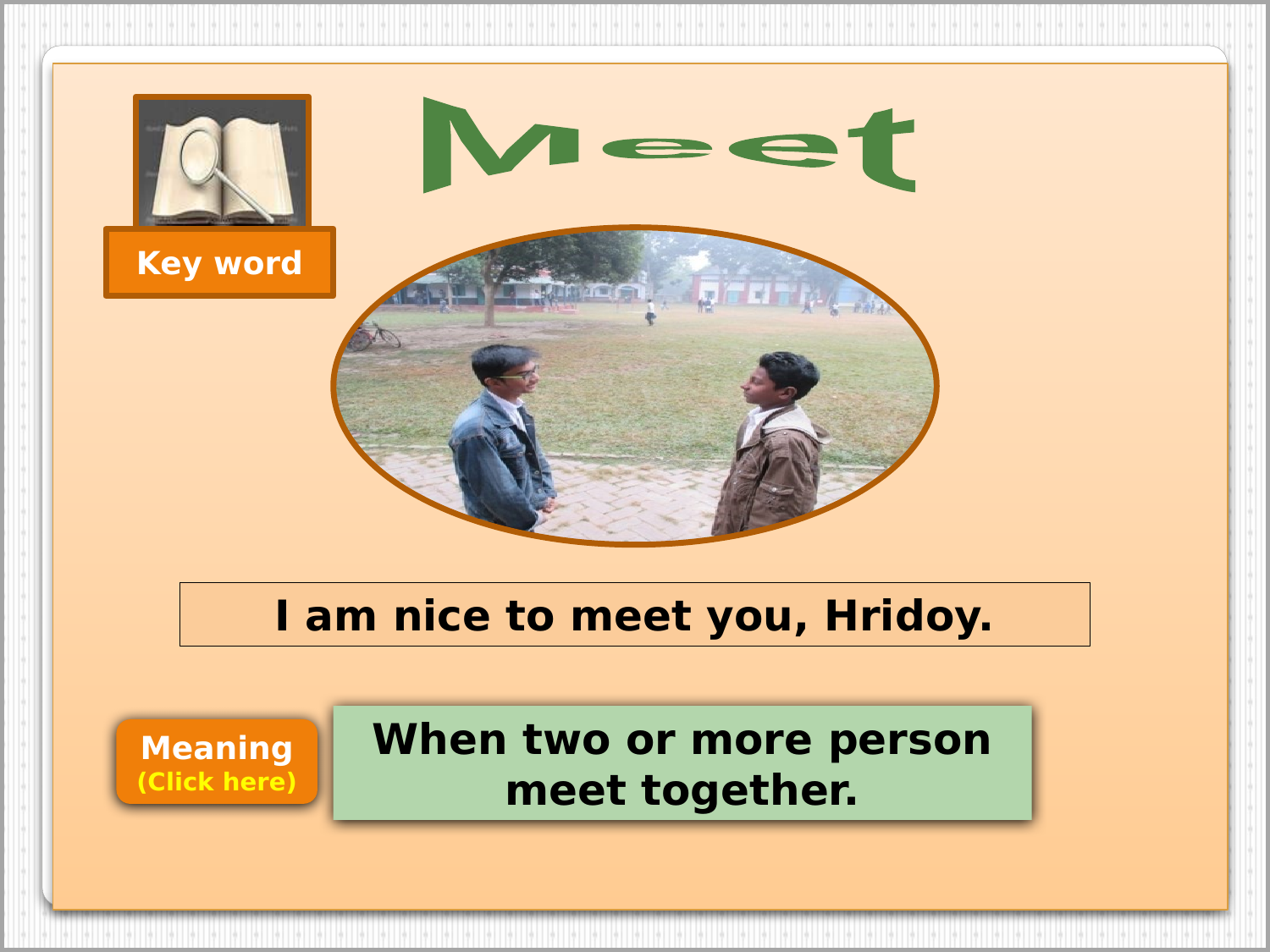

Meet

Key word

I am nice to meet you, Hridoy.
When two or more person meet together.
Meaning
(Click here)